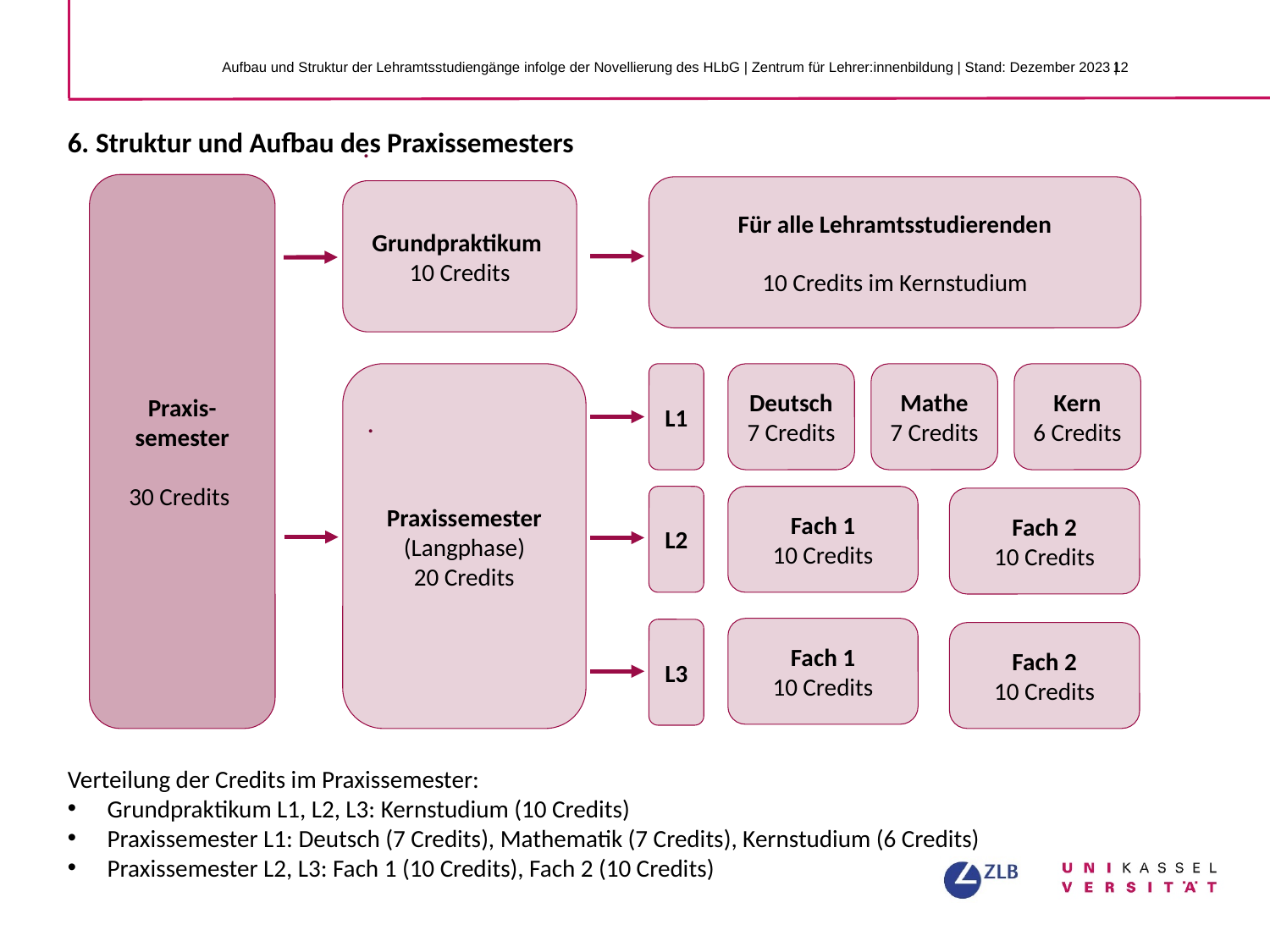

Aufbau und Struktur der Lehramtsstudiengänge infolge der Novellierung des HLbG | Zentrum für Lehrer:innenbildung | Stand: Dezember 2023 |
6. Struktur und Aufbau des Praxissemesters

Praxis-semester

30 Credits

Für alle Lehramtsstudierenden

10 Credits im Kernstudium
.

Grundpraktikum
10 Credits

Mathe
7 Credits
Kern
6 Credits
L1
Deutsch
7 Credits
.

Praxissemester
(Langphase)
20 Credits

L2
Fach 1
10 Credits
Fach 2
10 Credits
Fach 1
10 Credits
L3
Fach 2
10 Credits
Verteilung der Credits im Praxissemester:
Grundpraktikum L1, L2, L3: Kernstudium (10 Credits)
Praxissemester L1: Deutsch (7 Credits), Mathematik (7 Credits), Kernstudium (6 Credits)
Praxissemester L2, L3: Fach 1 (10 Credits), Fach 2 (10 Credits)